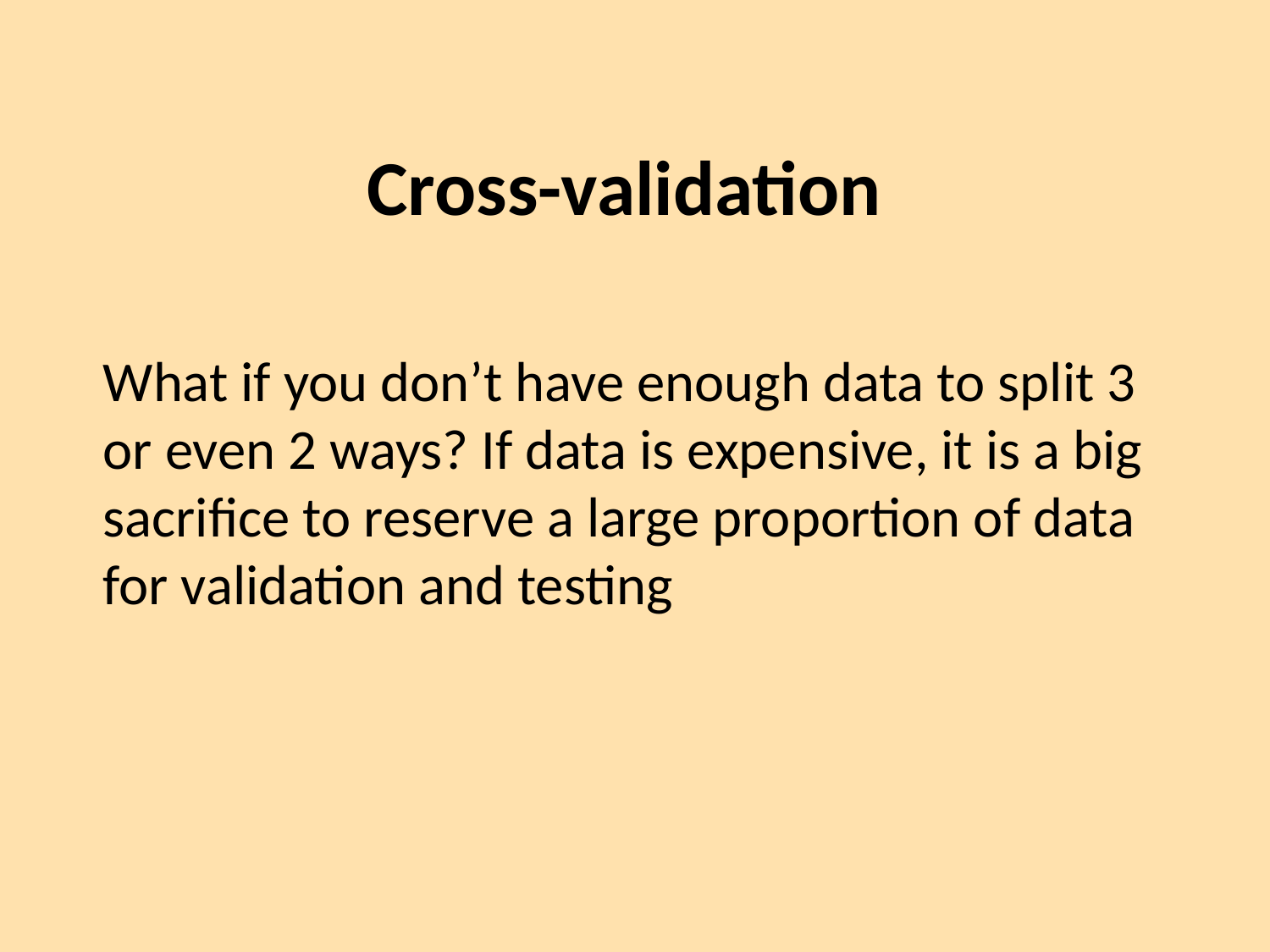

# Cross-validation
What if you don’t have enough data to split 3 or even 2 ways? If data is expensive, it is a big sacrifice to reserve a large proportion of data for validation and testing